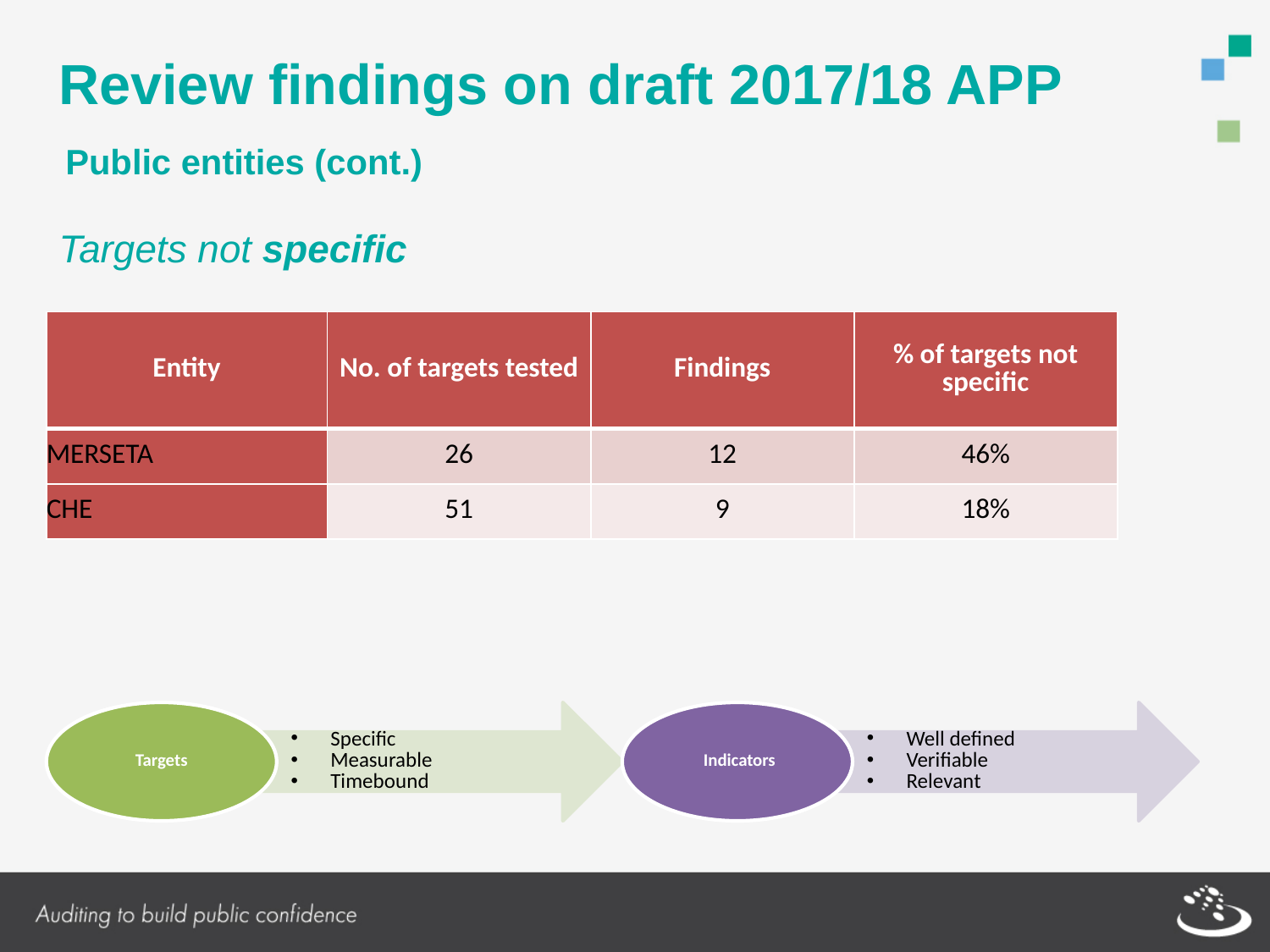

Review findings on draft 2017/18 APP
Public entities (cont.)
Targets not specific
| Entity | No. of targets tested | Findings | % of targets not specific |
| --- | --- | --- | --- |
| MERSETA | 26 | 12 | 46% |
| CHE | 51 | 9 | 18% |
Targets
Specific
Measurable
 Indicators
Well defined
Verifiable
Timebound
Relevant